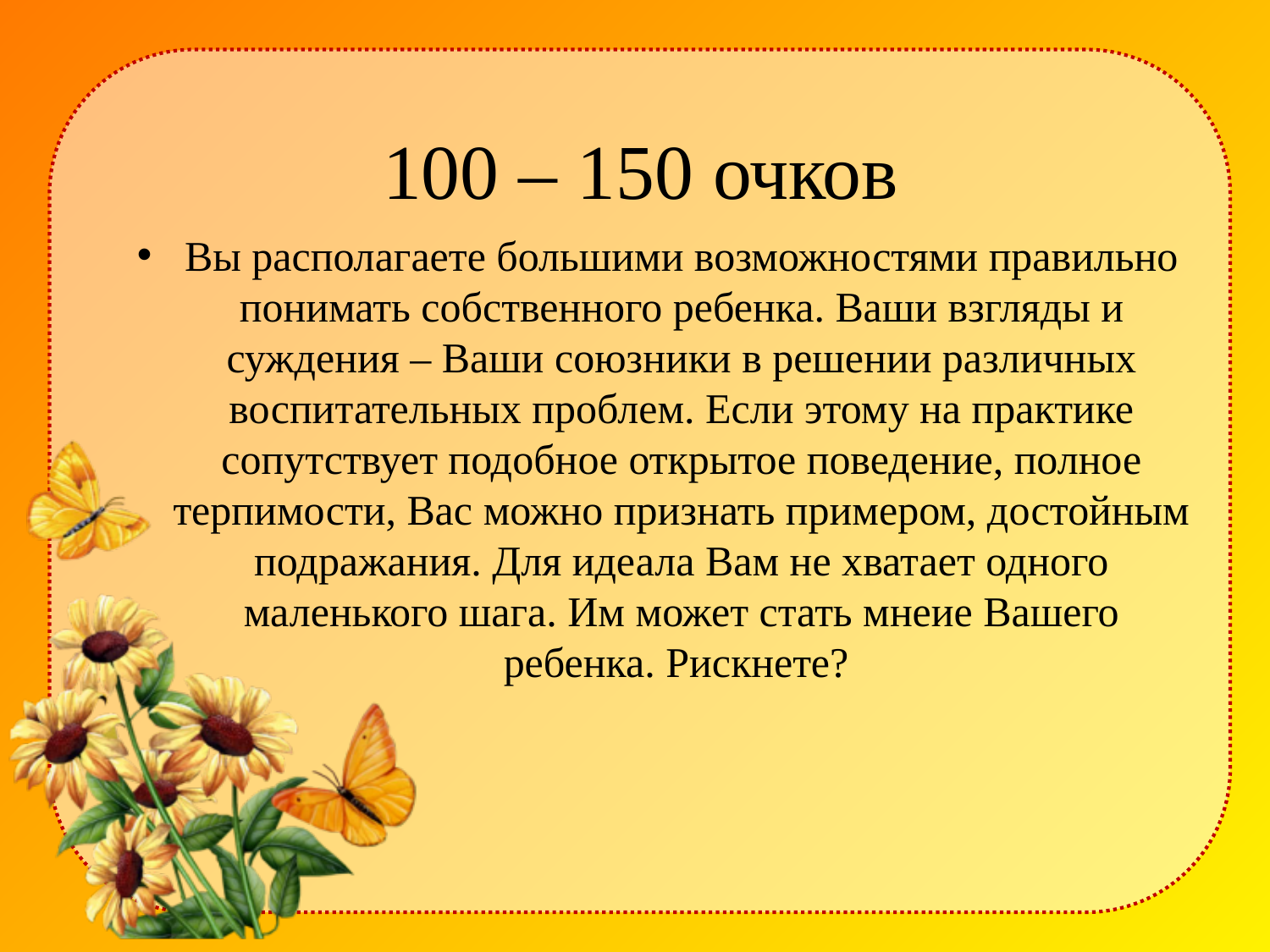

# 100 – 150 очков
Вы располагаете большими возможностями правильно понимать собственного ребенка. Ваши взгляды и суждения – Ваши союзники в решении различных воспитательных проблем. Если этому на практике сопутствует подобное открытое поведение, полное терпимости, Вас можно признать примером, достойным подражания. Для идеала Вам не хватает одного маленького шага. Им может стать мнеие Вашего ребенка. Рискнете?